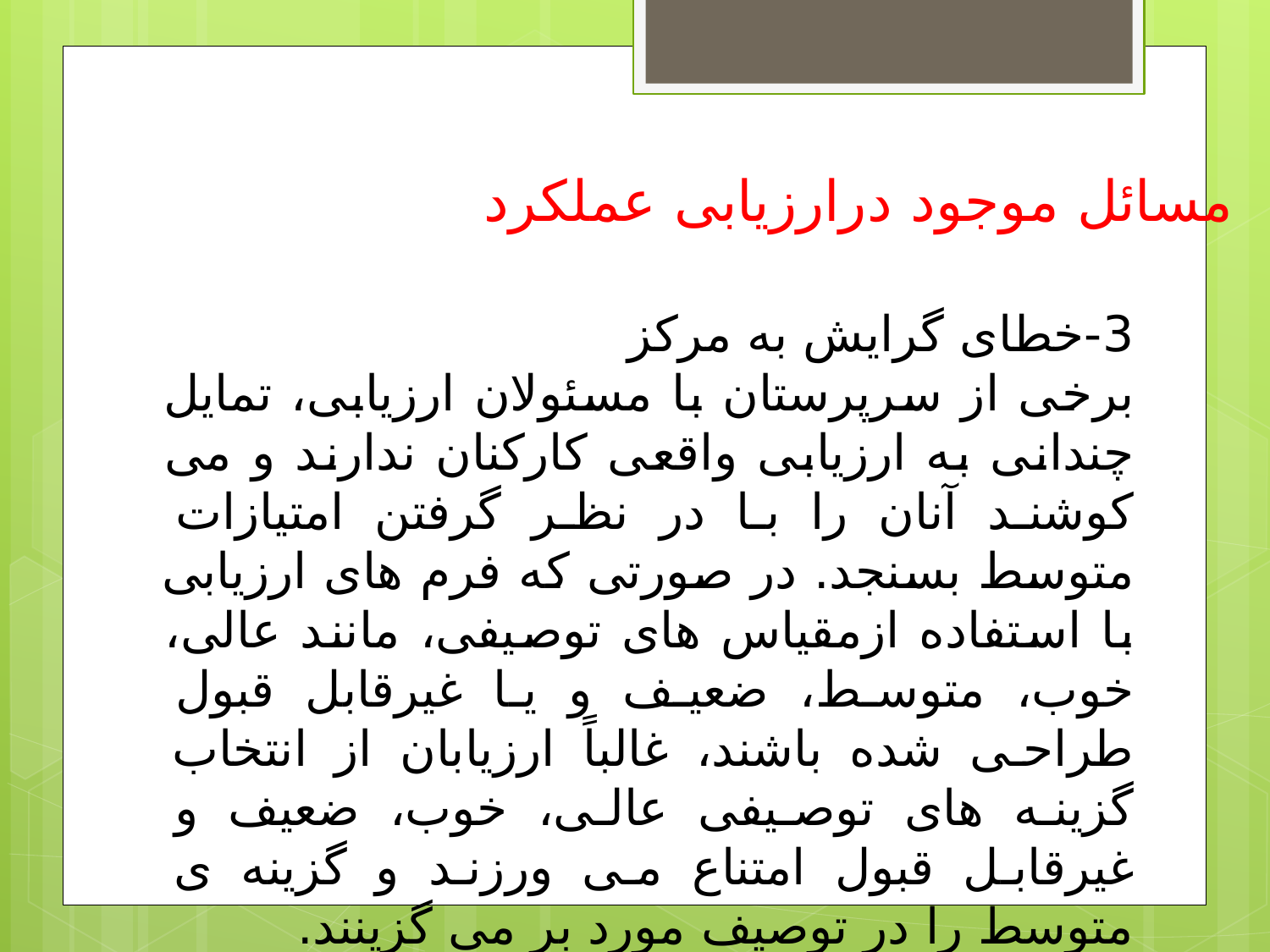

مسائل موجود درارزیابی عملکرد
3-خطای گرایش به مرکز
برخی از سرپرستان با مسئولان ارزیابی، تمایل چندانی به ارزیابی واقعی کارکنان ندارند و می کوشند آنان را با در نظر گرفتن امتیازات متوسط بسنجد. در صورتی که فرم های ارزیابی با استفاده ازمقیاس های توصیفی، مانند عالی، خوب، متوسط، ضعیف و یا غیرقابل قبول طراحی شده باشند، غالباً ارزیابان از انتخاب گزینه های توصیفی عالی، خوب، ضعیف و غیرقابل قبول امتناع می ورزند و گزینه ی متوسط را در توصیف مورد بر می گزینند.